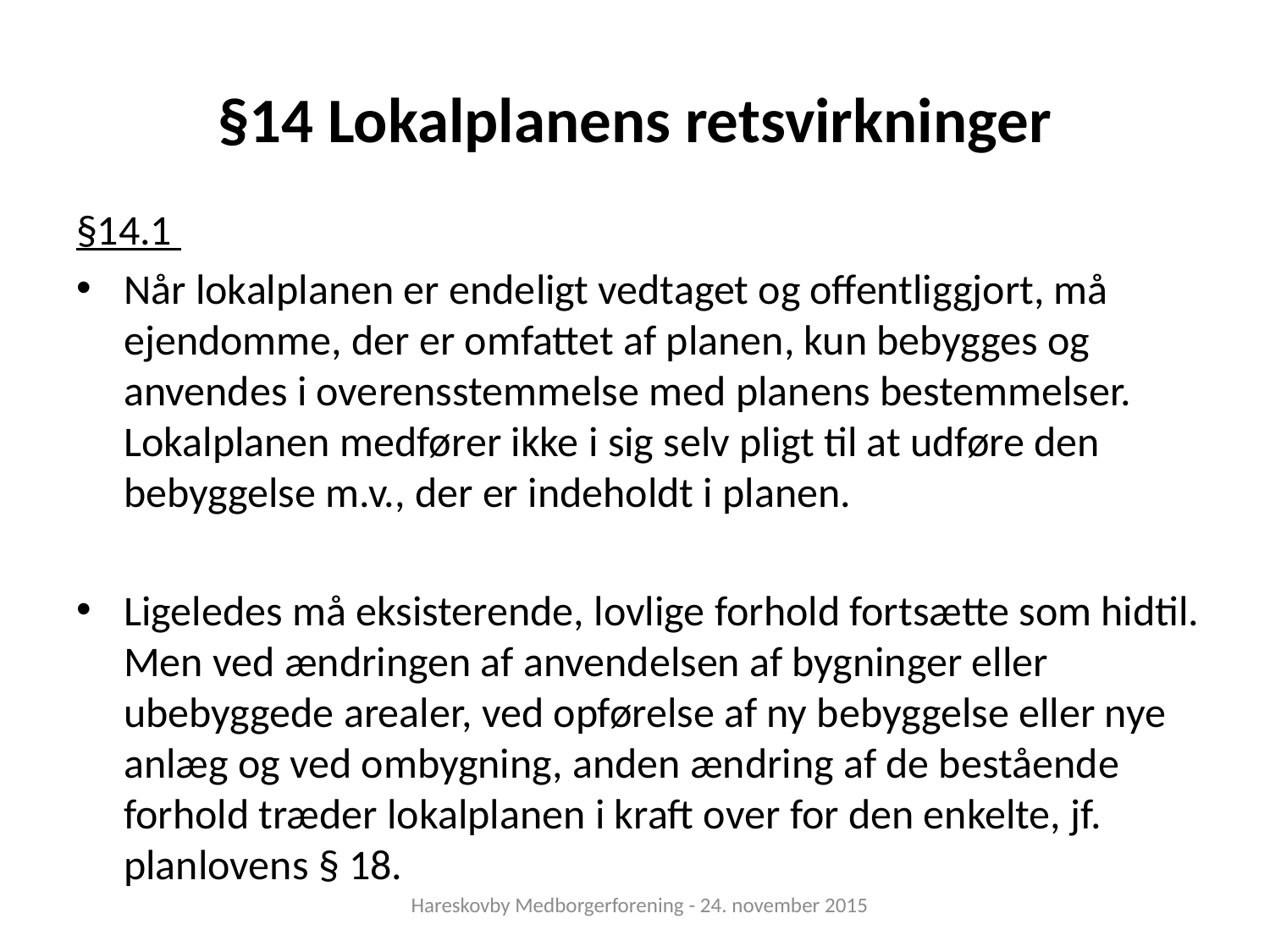

# §14 Lokalplanens retsvirkninger
§14.1
Når lokalplanen er endeligt vedtaget og offentliggjort, må ejendomme, der er omfattet af planen, kun bebygges og anvendes i overensstemmelse med planens bestemmelser. Lokalplanen medfører ikke i sig selv pligt til at udføre den bebyggelse m.v., der er indeholdt i planen.

Ligeledes må eksisterende, lovlige forhold fortsætte som hidtil. Men ved ændringen af anvendelsen af bygninger eller ubebyggede arealer, ved opførelse af ny bebyggelse eller nye anlæg og ved ombygning, anden ændring af de bestående forhold træder lokalplanen i kraft over for den enkelte, jf. planlovens § 18.
Hareskovby Medborgerforening - 24. november 2015